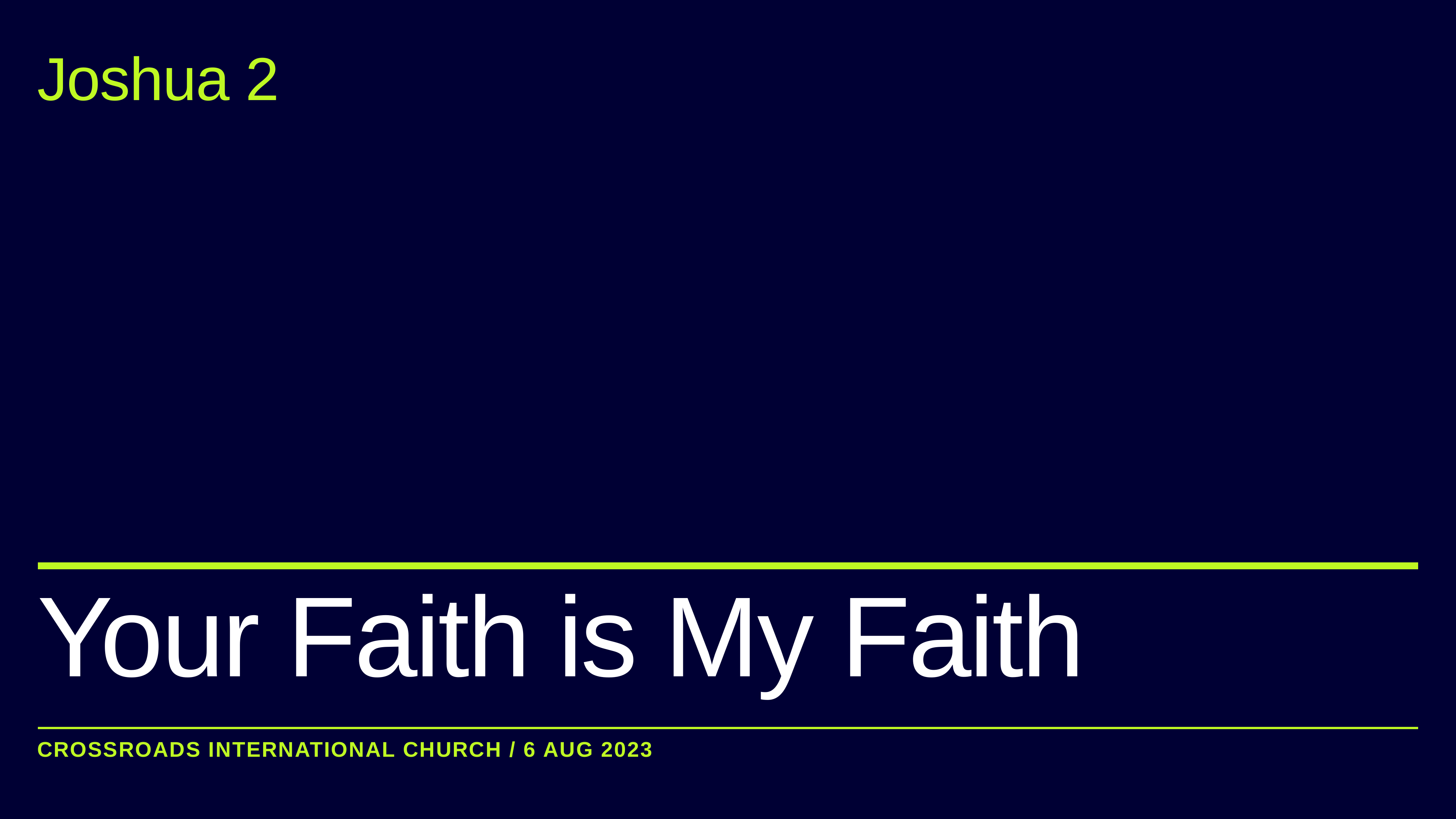

Joshua 2
# Your Faith is My Faith
Crossroads international church / 6 Aug 2023